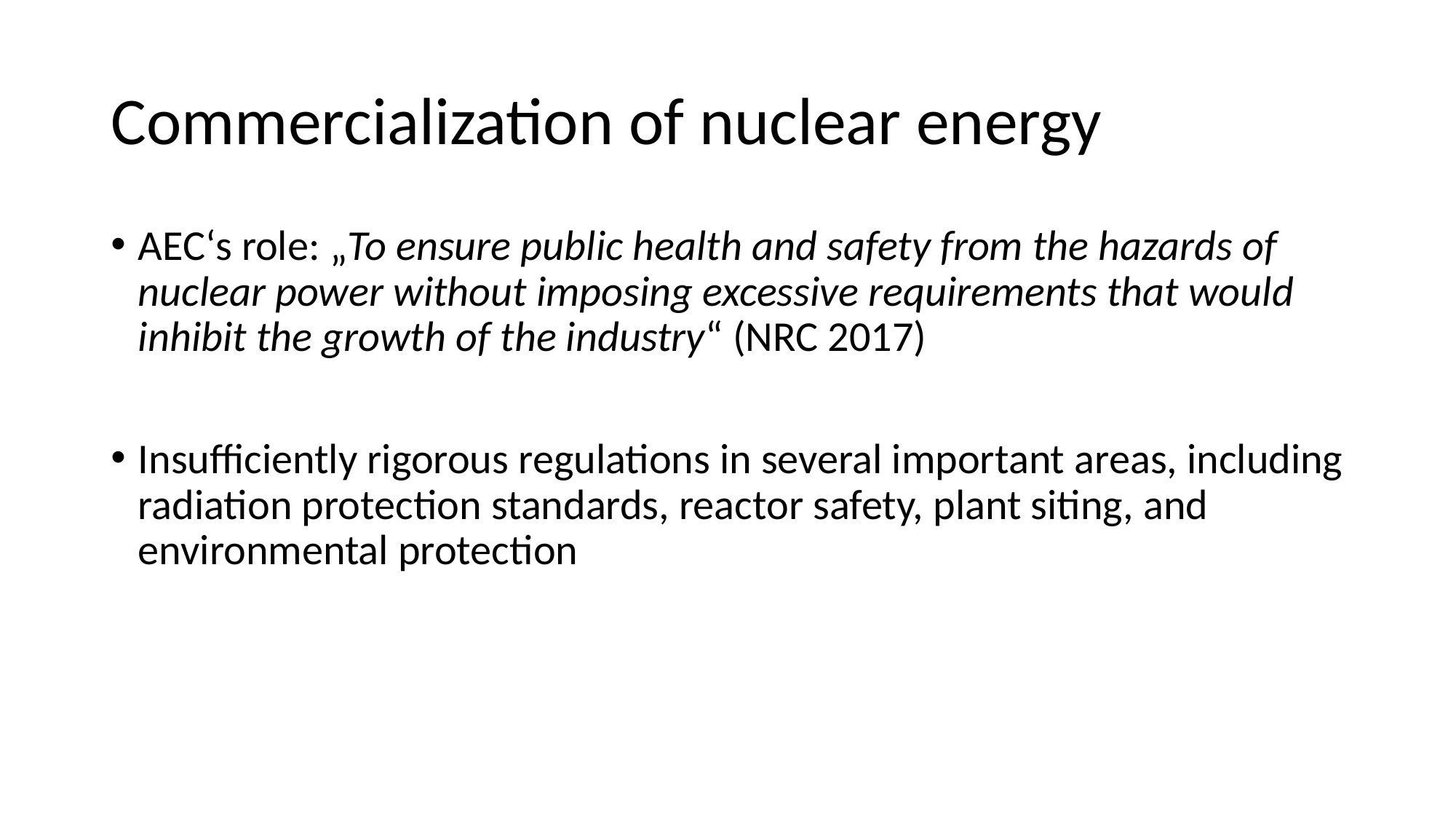

# Commercialization of nuclear energy
AEC‘s role: „To ensure public health and safety from the hazards of nuclear power without imposing excessive requirements that would inhibit the growth of the industry“ (NRC 2017)

Insufficiently rigorous regulations in several important areas, including radiation protection standards, reactor safety, plant siting, and environmental protection